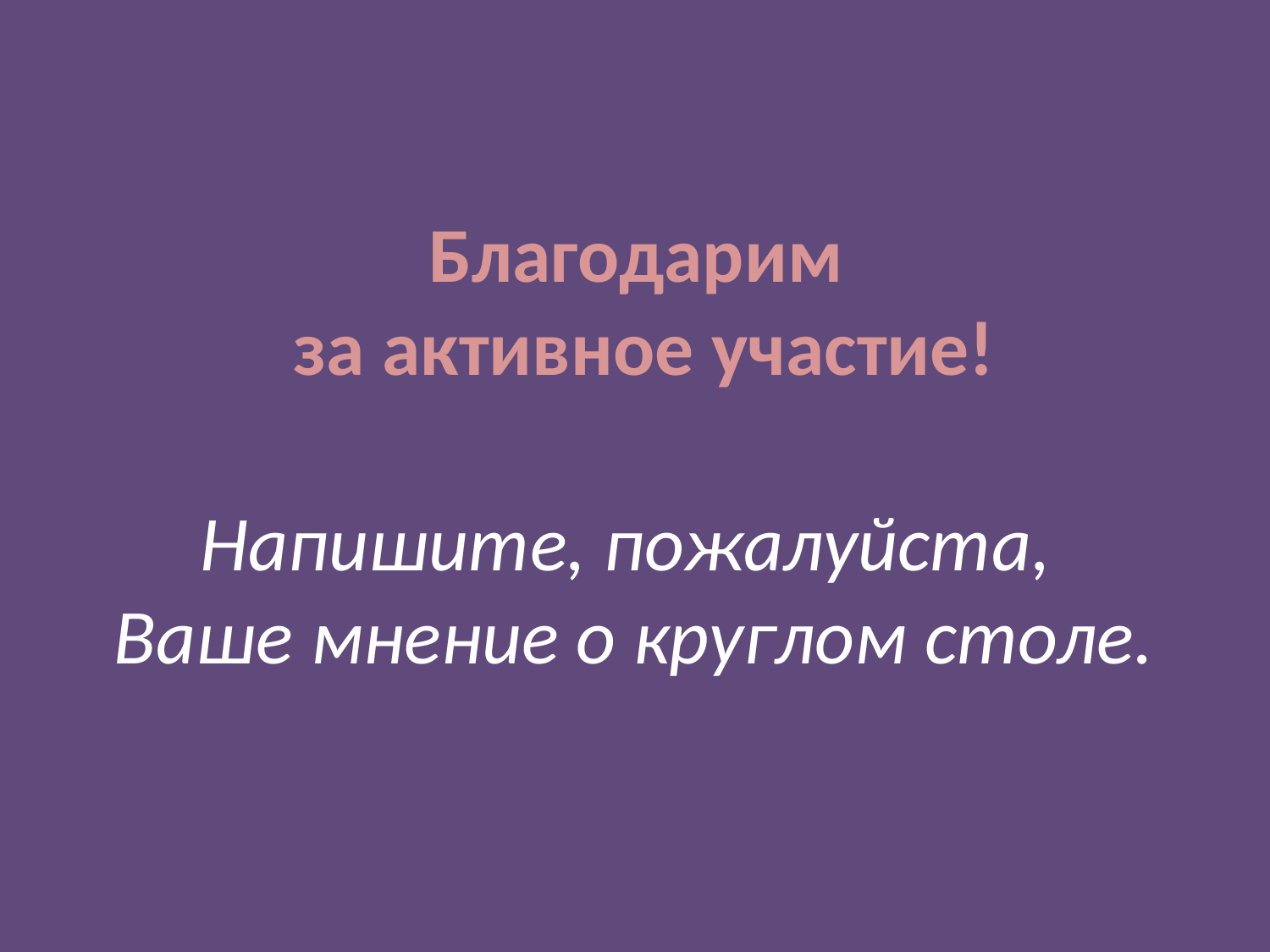

# Благодарим за активное участие!
Напишите, пожалуйста,
Ваше мнение о круглом столе.